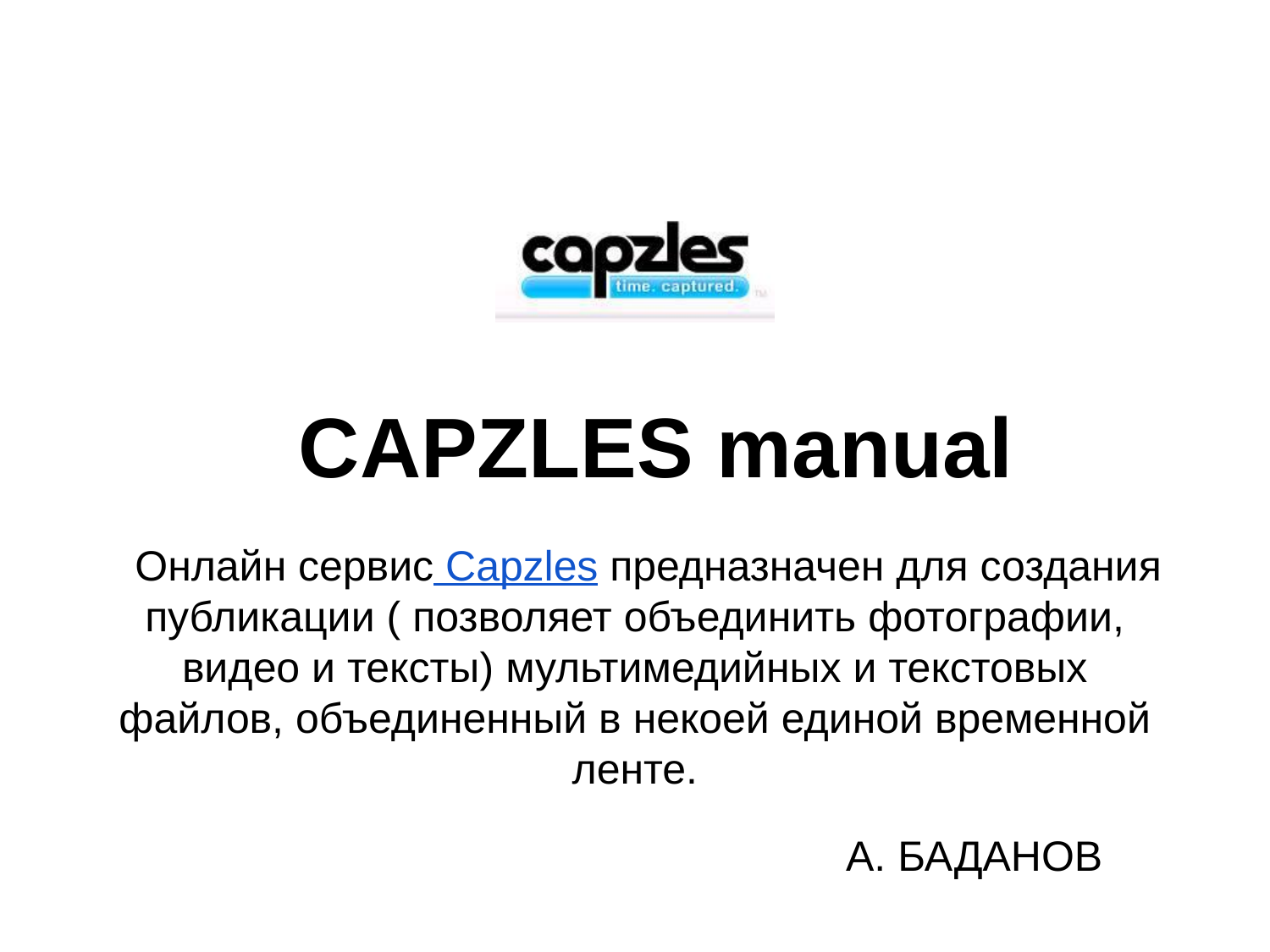

# CAPZLES manual
Онлайн сервис Capzles предназначен для создания публикации ( позволяет объединить фотографии, видео и тексты) мультимедийных и текстовых файлов, объединенный в некоей единой временной ленте.
А. БАДАНОВ